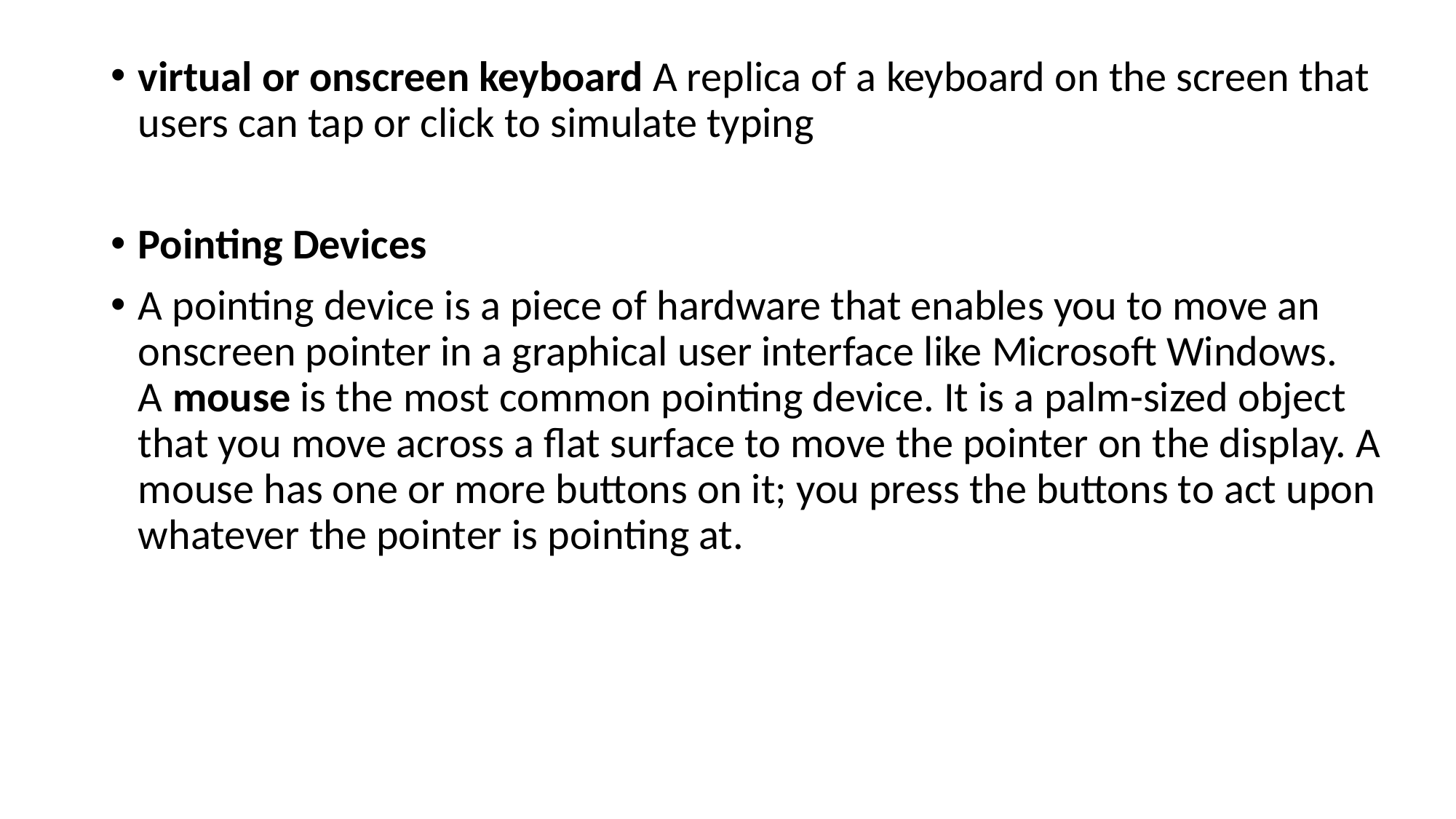

virtual or onscreen keyboard A replica of a keyboard on the screen that users can tap or click to simulate typing

Pointing Devices
A pointing device is a piece of hardware that enables you to move an onscreen pointer in a graphical user interface like Microsoft Windows.
A mouse is the most common pointing device. It is a palm-sized object that you move across a flat surface to move the pointer on the display. A mouse has one or more buttons on it; you press the buttons to act upon whatever the pointer is pointing at.